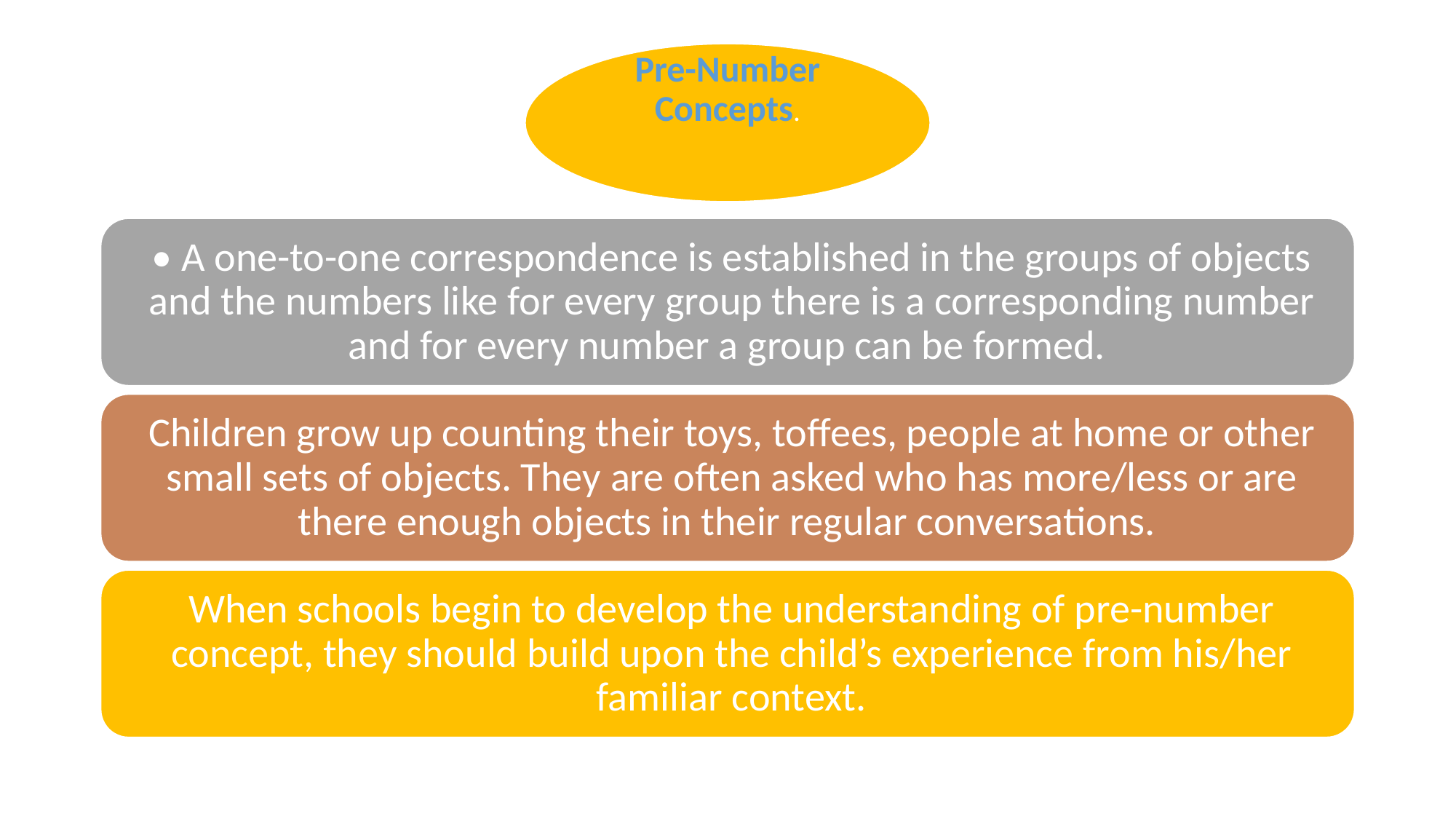

Pre-Number Concepts.
• A one-to-one correspondence is established in the groups of objects and the numbers like for every group there is a corresponding number and for every number a group can be formed.
Children grow up counting their toys, toffees, people at home or other small sets of objects. They are often asked who has more/less or are there enough objects in their regular conversations.
When schools begin to develop the understanding of pre-number concept, they should build upon the child’s experience from his/her familiar context.